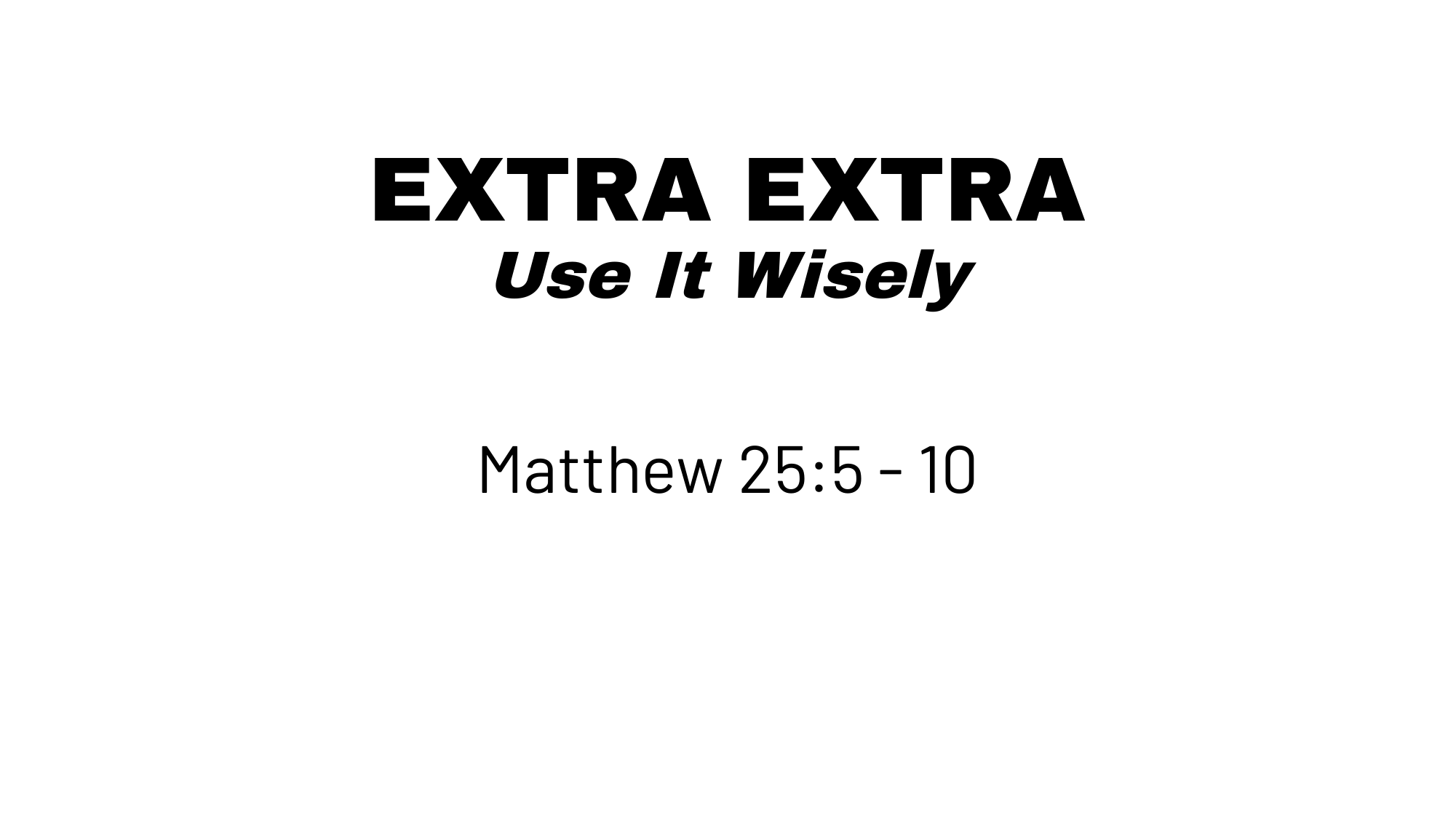

# EXTRA EXTRA Use It Wisely
Matthew 25:5 - 10